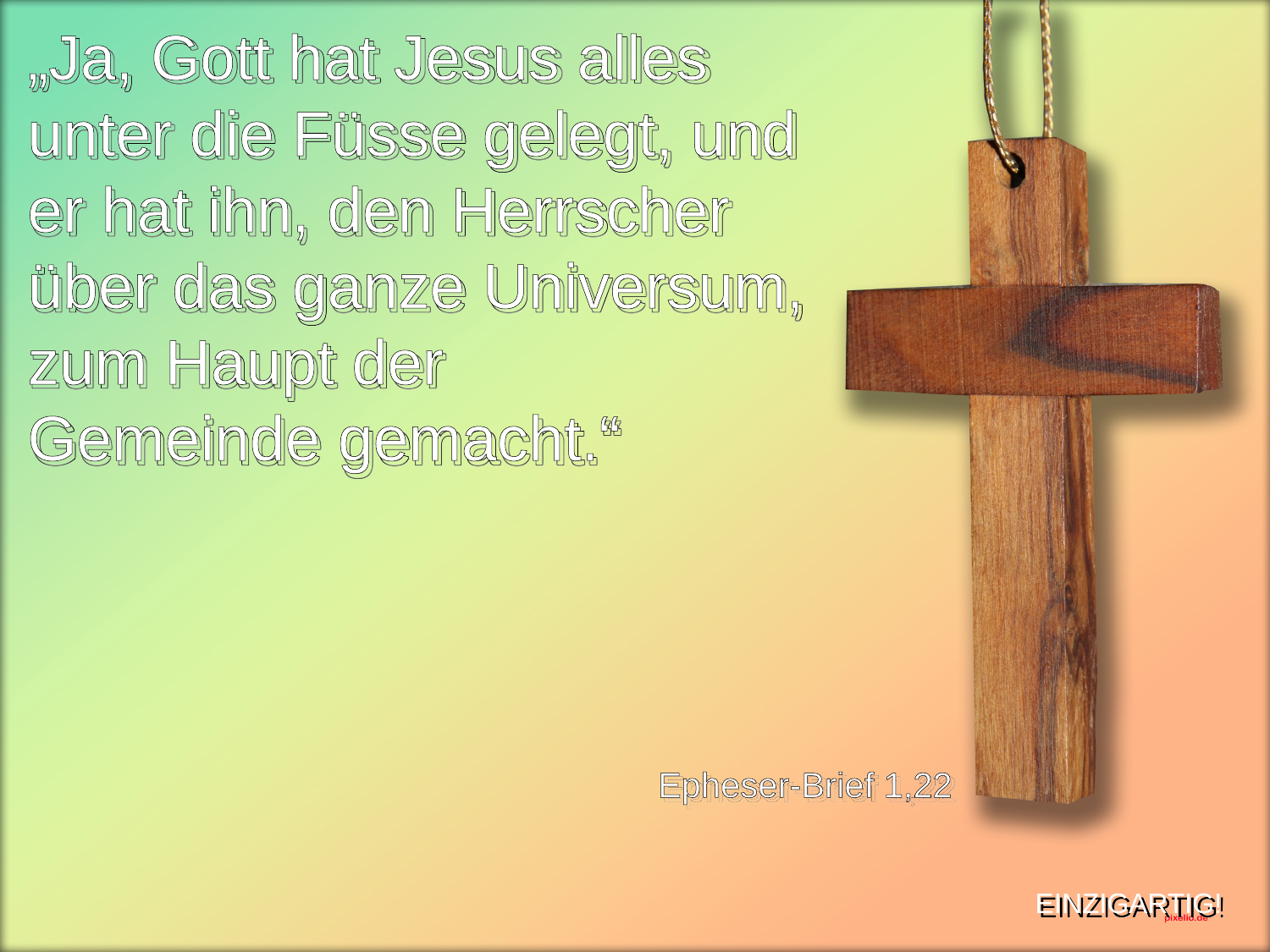

„Ja, Gott hat Jesus alles unter die Füsse gelegt, und er hat ihn, den Herrscher über das ganze Universum,
zum Haupt der
Gemeinde gemacht.“
Epheser-Brief 1,22
EINZIGARTIG!